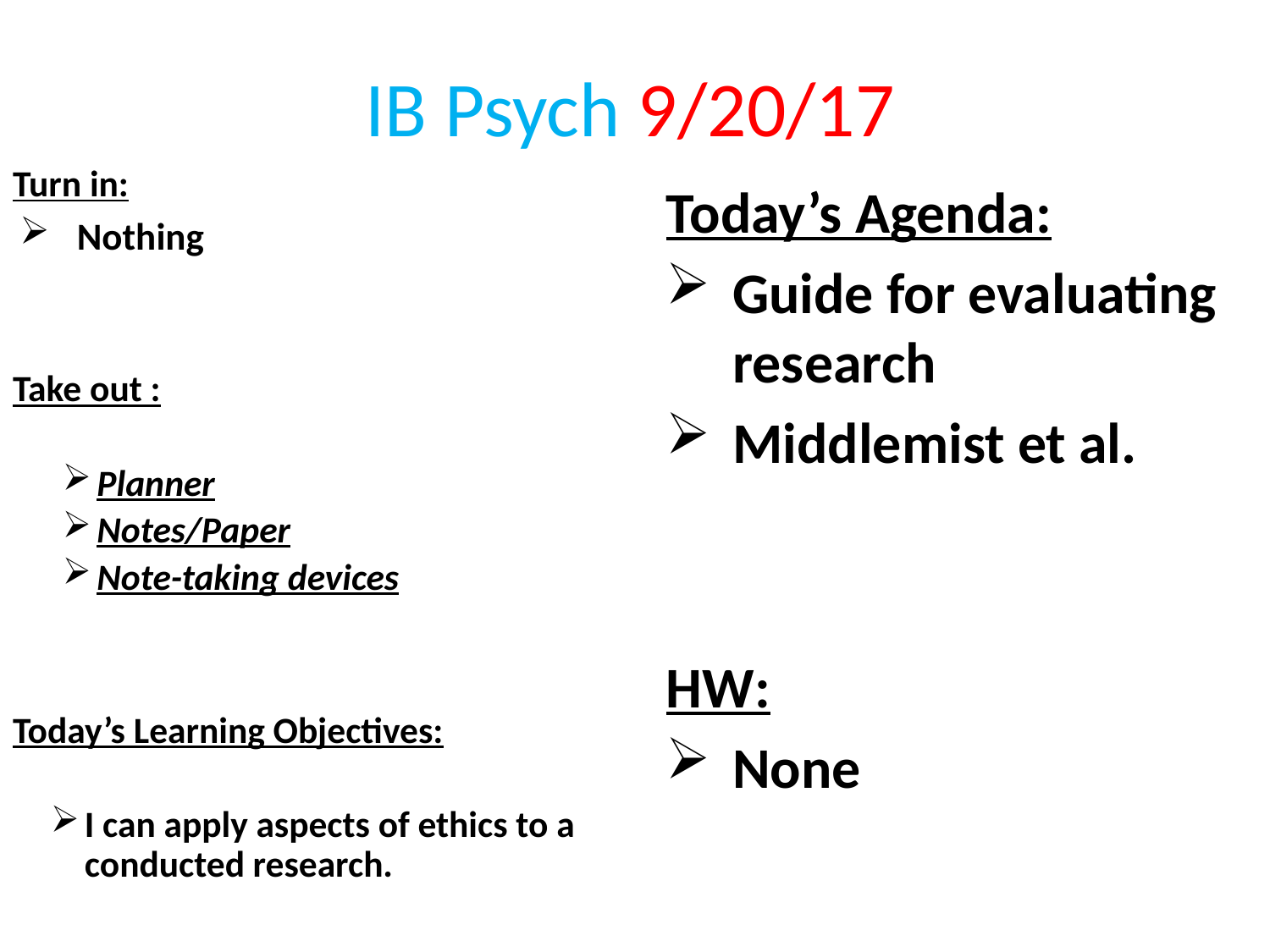

IB Psych 9/20/17
Turn in:
Nothing

Take out :

Planner
Notes/Paper
Note-taking devices

Today’s Learning Objectives:

I can apply aspects of ethics to a conducted research.
Today’s Agenda:
Guide for evaluating research
Middlemist et al.

HW:
None